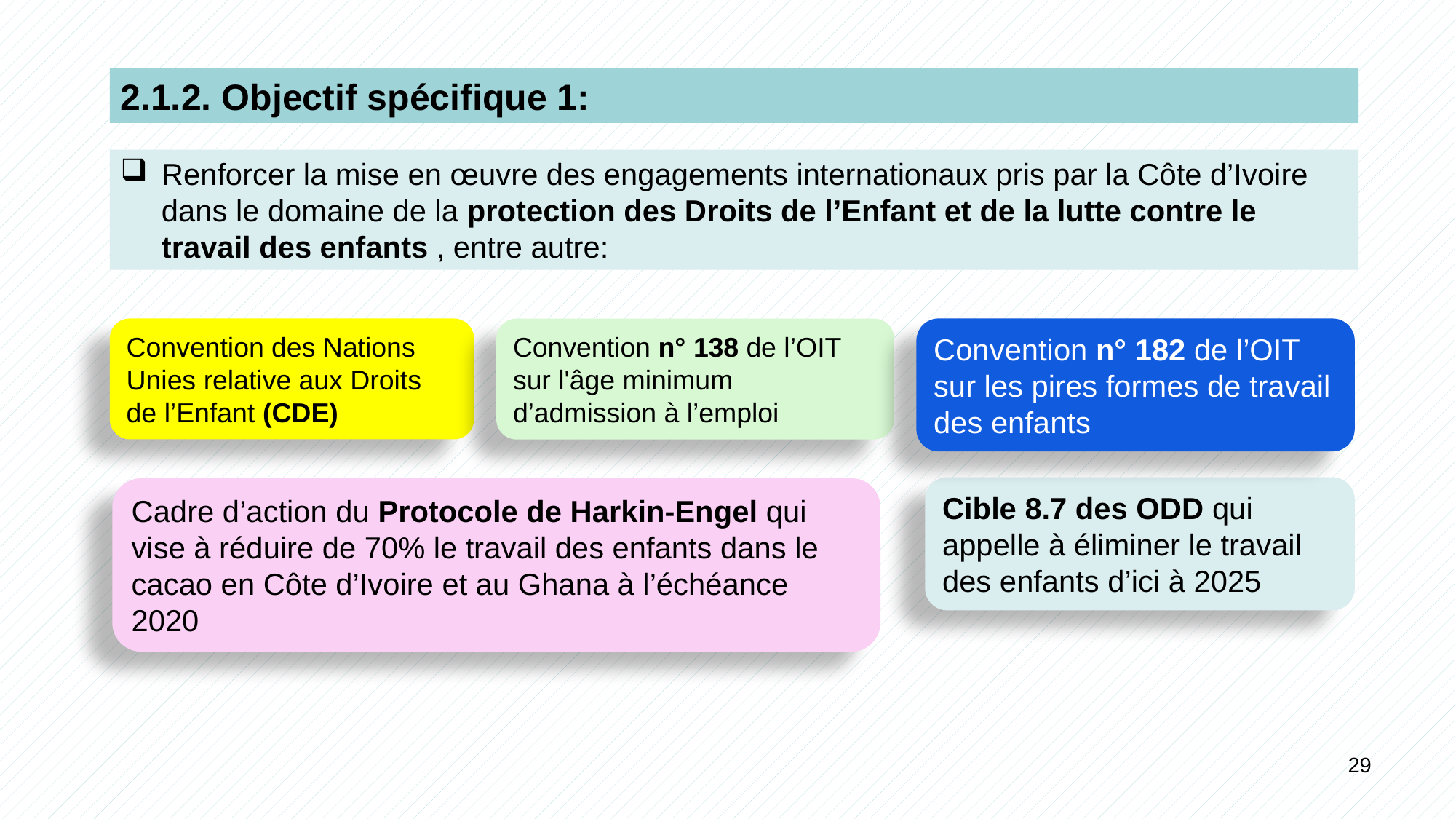

2.1.2. Objectif spécifique 1:
Renforcer la mise en œuvre des engagements internationaux pris par la Côte d’Ivoire dans le domaine de la protection des Droits de l’Enfant et de la lutte contre le travail des enfants , entre autre:
Convention des Nations Unies relative aux Droits de l’Enfant (CDE)
Convention n° 182 de l’OIT sur les pires formes de travail des enfants
Convention n° 138 de l’OIT sur l'âge minimum d’admission à l’emploi
Cible 8.7 des ODD qui appelle à éliminer le travail des enfants d’ici à 2025
Cadre d’action du Protocole de Harkin-Engel qui vise à réduire de 70% le travail des enfants dans le cacao en Côte d’Ivoire et au Ghana à l’échéance 2020
29